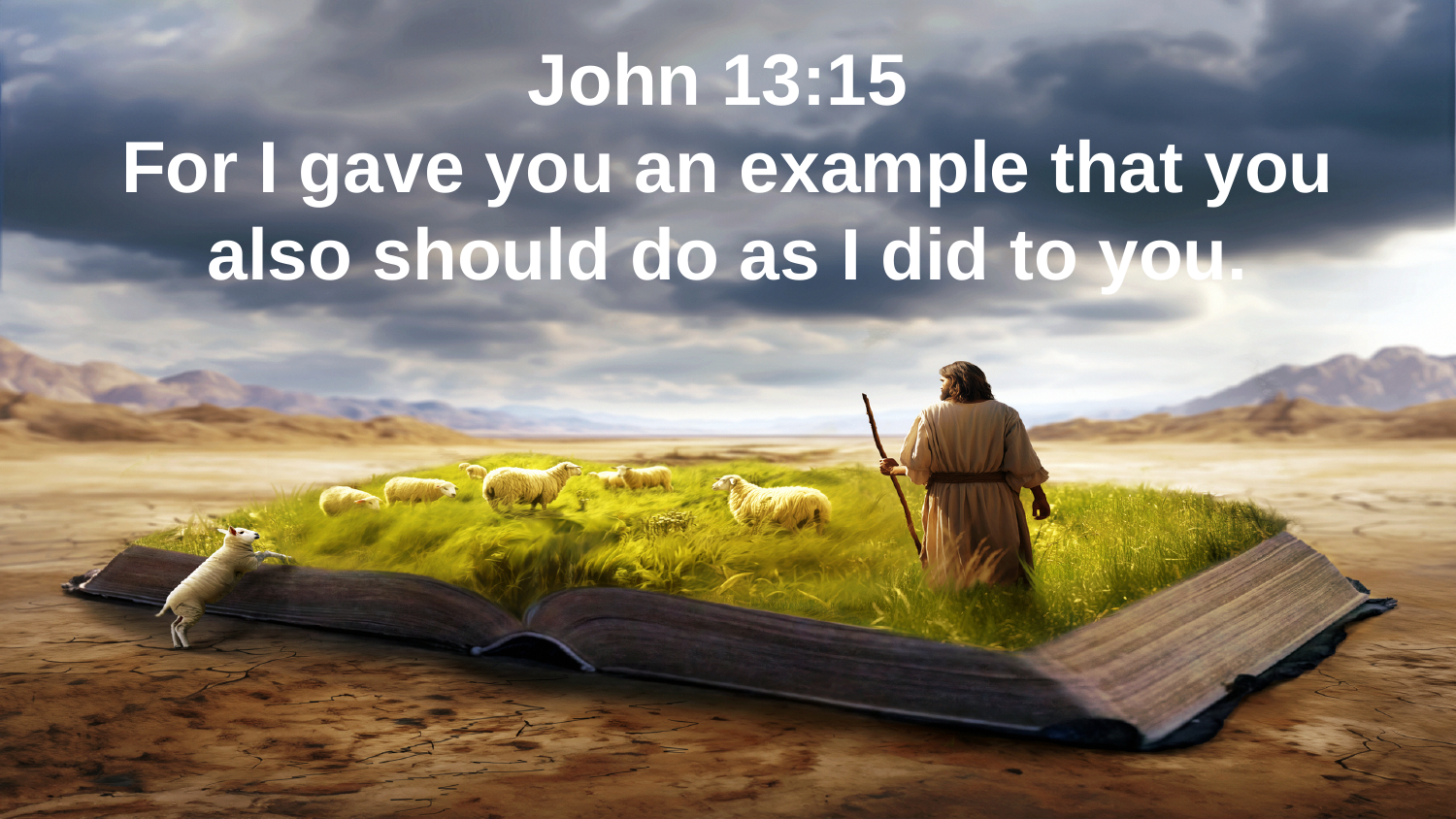

# John 13:15 For I gave you an example that you also should do as I did to you.